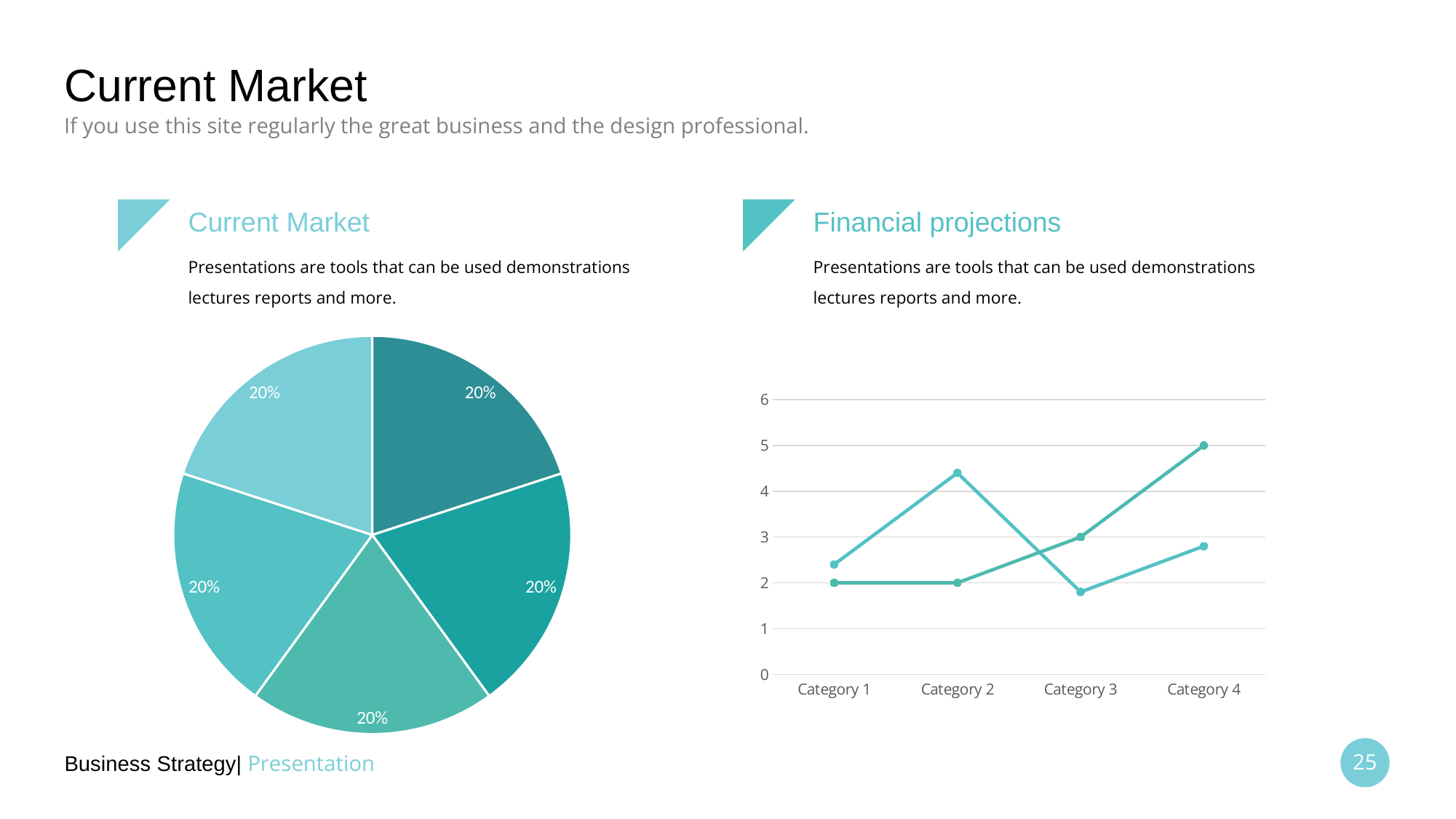

# Current Market
If you use this site regularly the great business and the design professional.

Current Market

Financial projections
Presentations are tools that can be used demonstrations lectures reports and more.
Presentations are tools that can be used demonstrations lectures reports and more.

### Chart

| Category | Sales |
|---|---|
| 1st Qtr | 0.2 |
| 2nd Qtr | 0.2 |
| 3rd Qtr | 0.2 |
| 4th Qtr | 0.2 |
| 4th Qtr | 0.2 |

### Chart

| Category | Series 2 | Series 3 |
|---|---|---|
| Category 1 | 2.4 | 2.0 |
| Category 2 | 4.4 | 2.0 |
| Category 3 | 1.8 | 3.0 |
| Category 4 | 2.8 | 5.0 |
Business Strategy| Presentation
25